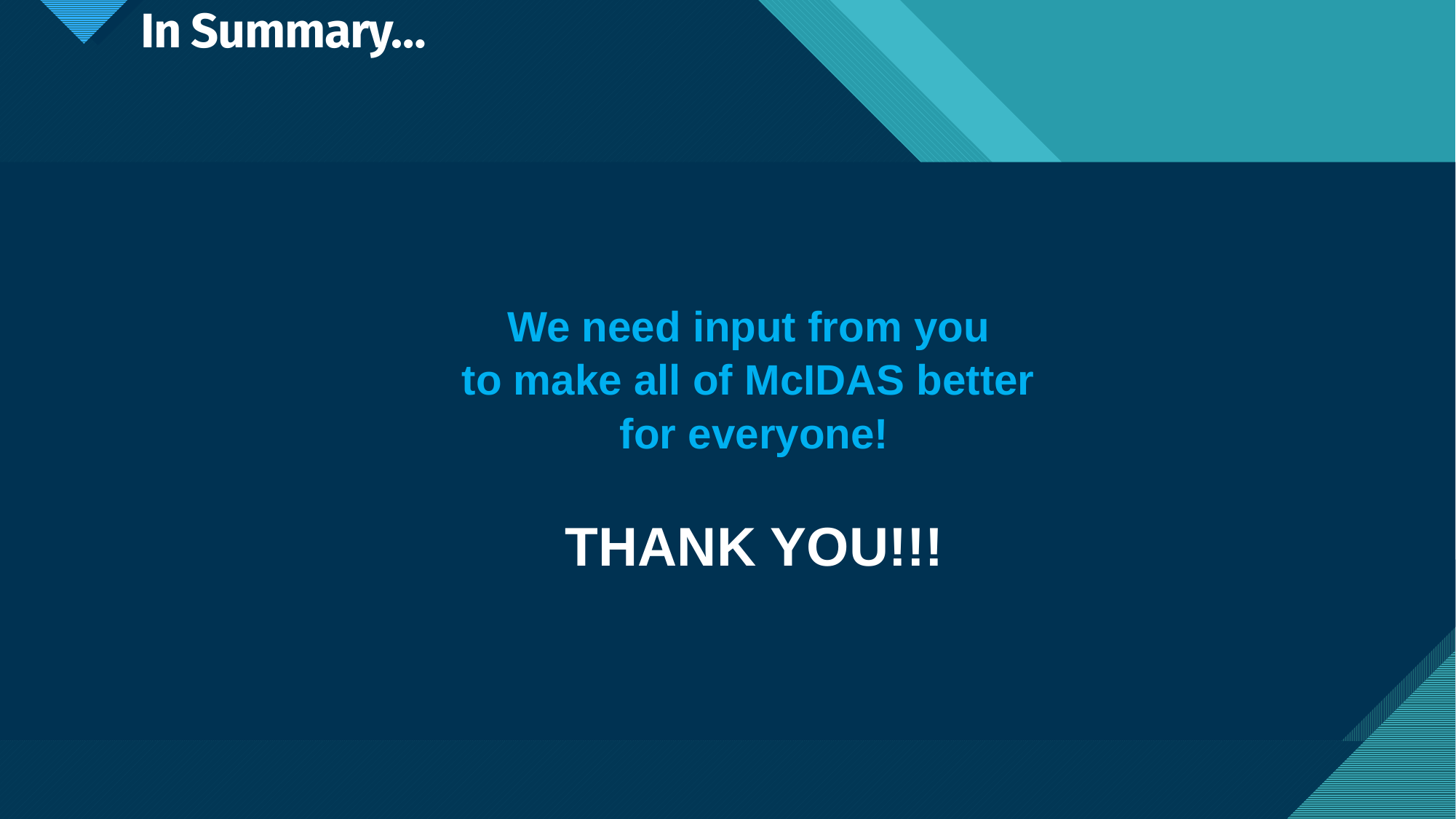

# In Summary…

We need input from you
to make all of McIDAS better
for everyone!

THANK YOU!!!